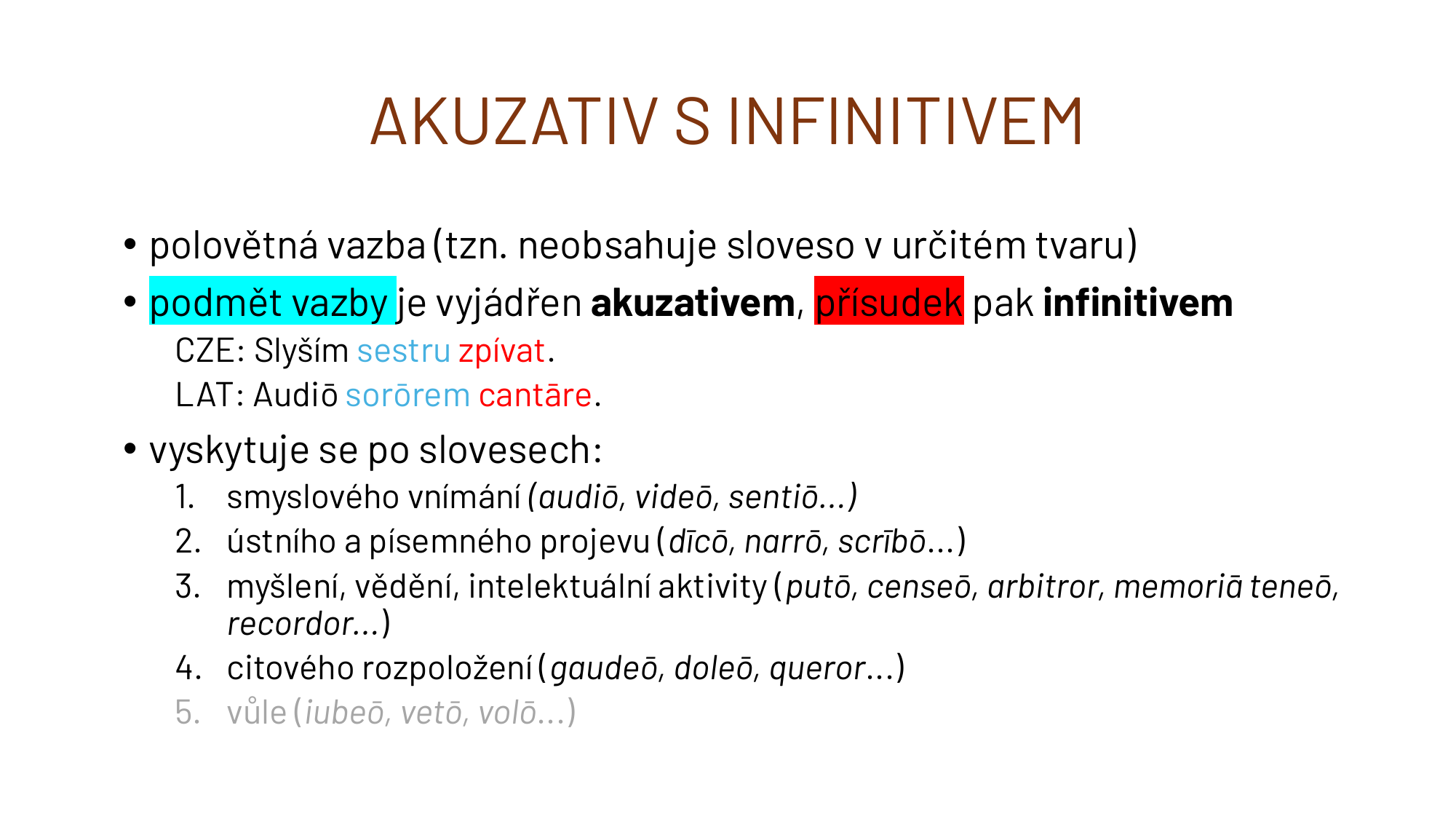

# Akuzativ s infinitivem
polovětná vazba (tzn. neobsahuje sloveso v určitém tvaru)
podmět vazby je vyjádřen akuzativem, přísudek pak infinitivem
CZE: Slyším sestru zpívat.
LAT: Audiō sorōrem cantāre.
vyskytuje se po slovesech:
smyslového vnímání (audiō, videō, sentiō...)
ústního a písemného projevu (dīcō, narrō, scrībō...)
myšlení, vědění, intelektuální aktivity (putō, censeō, arbitror, memoriā teneō, recordor...)
citového rozpoložení (gaudeō, doleō, queror...)
vůle (iubeō, vetō, volō...)